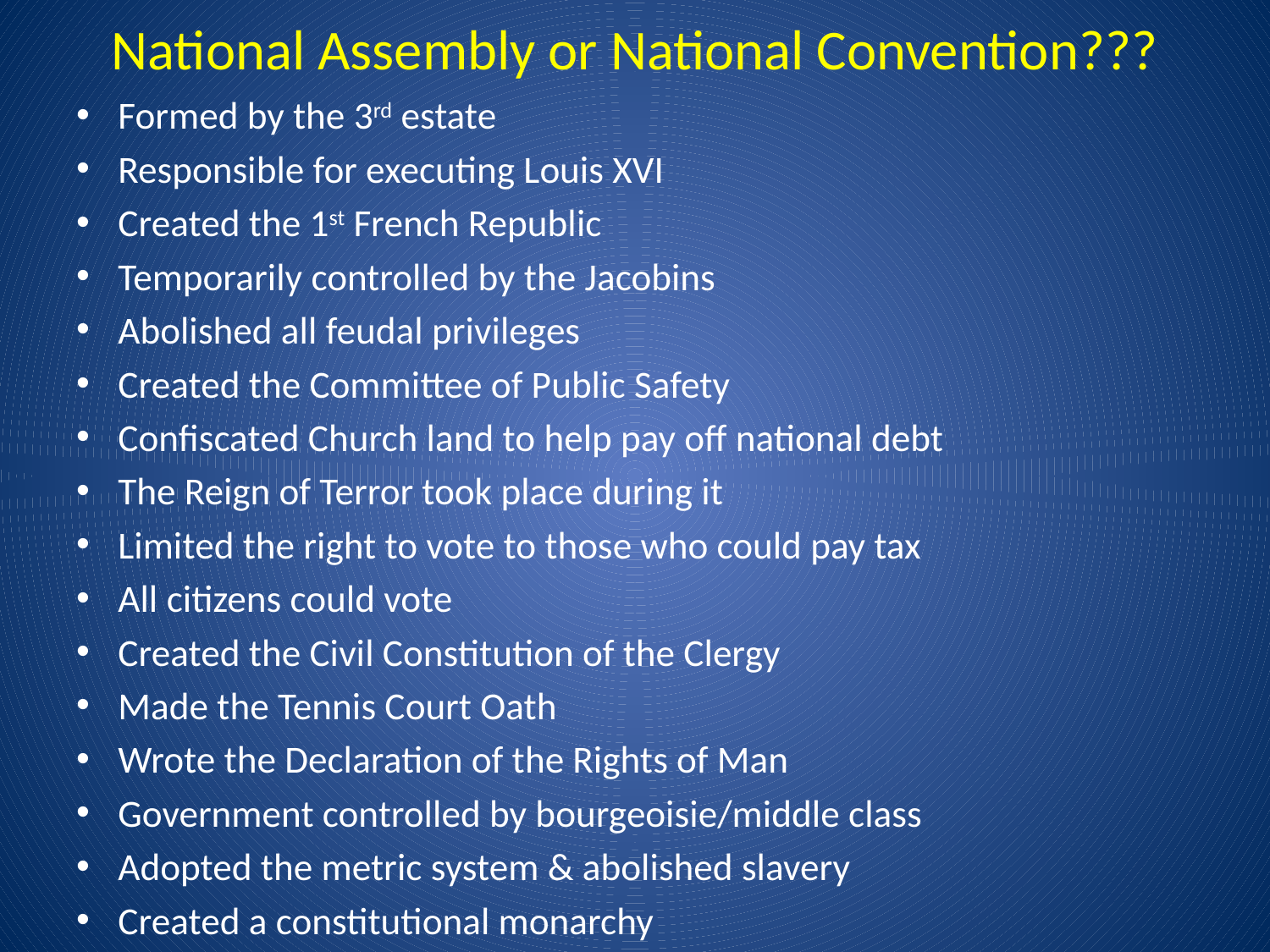

# National Assembly or National Convention???
Formed by the 3rd estate
Responsible for executing Louis XVI
Created the 1st French Republic
Temporarily controlled by the Jacobins
Abolished all feudal privileges
Created the Committee of Public Safety
Confiscated Church land to help pay off national debt
The Reign of Terror took place during it
Limited the right to vote to those who could pay tax
All citizens could vote
Created the Civil Constitution of the Clergy
Made the Tennis Court Oath
Wrote the Declaration of the Rights of Man
Government controlled by bourgeoisie/middle class
Adopted the metric system & abolished slavery
Created a constitutional monarchy